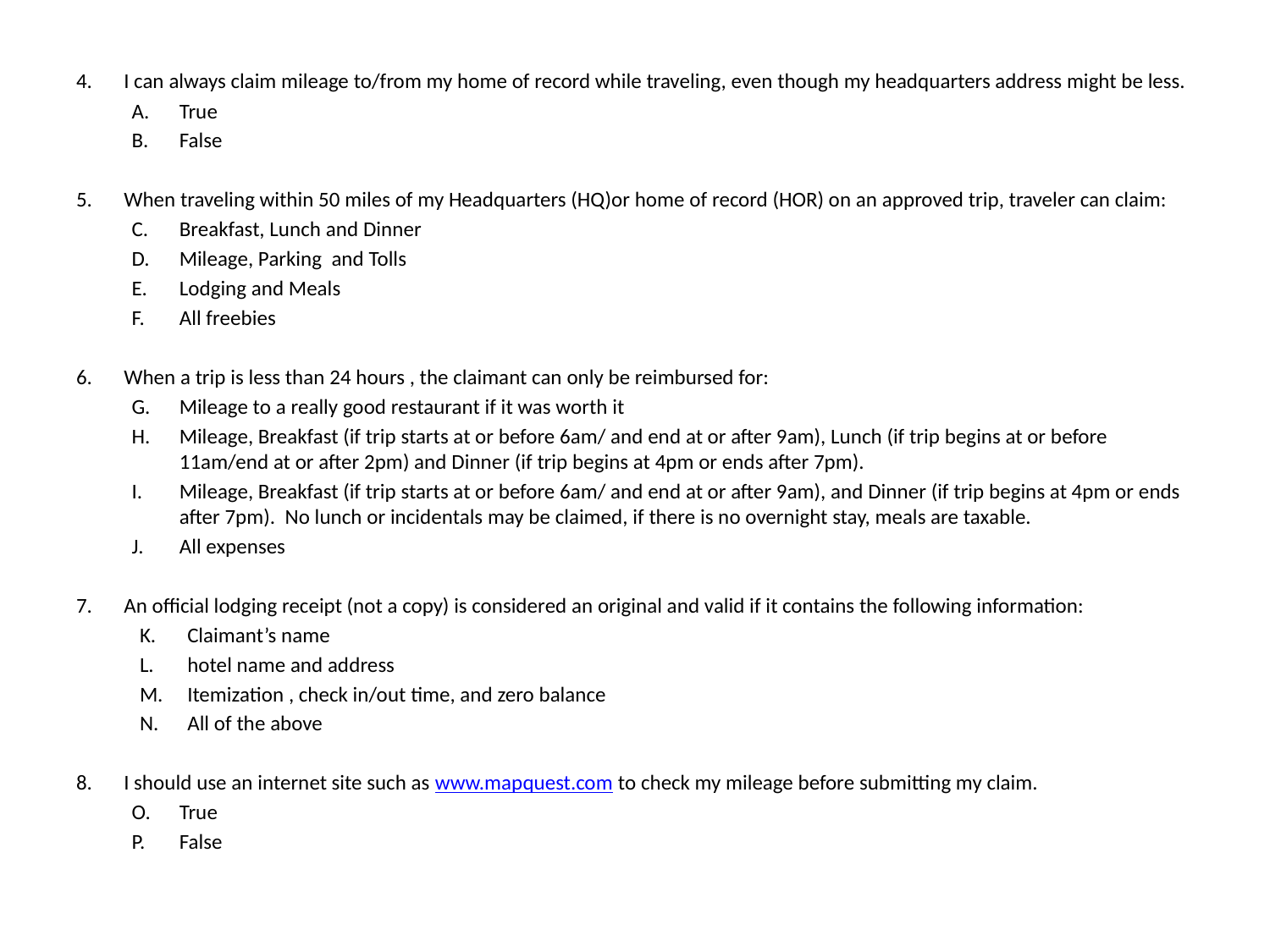

4. 	I can always claim mileage to/from my home of record while traveling, even though my headquarters address might be less.
True
False

5. 	When traveling within 50 miles of my Headquarters (HQ)or home of record (HOR) on an approved trip, traveler can claim:
Breakfast, Lunch and Dinner
Mileage, Parking  and Tolls
Lodging and Meals
All freebies

6. 	When a trip is less than 24 hours , the claimant can only be reimbursed for:
Mileage to a really good restaurant if it was worth it
Mileage, Breakfast (if trip starts at or before 6am/ and end at or after 9am), Lunch (if trip begins at or before 11am/end at or after 2pm) and Dinner (if trip begins at 4pm or ends after 7pm).
Mileage, Breakfast (if trip starts at or before 6am/ and end at or after 9am), and Dinner (if trip begins at 4pm or ends after 7pm).  No lunch or incidentals may be claimed, if there is no overnight stay, meals are taxable.
All expenses

7. 	An official lodging receipt (not a copy) is considered an original and valid if it contains the following information:
Claimant’s name
hotel name and address
Itemization , check in/out time, and zero balance
All of the above

8. 	I should use an internet site such as www.mapquest.com to check my mileage before submitting my claim.
True
False